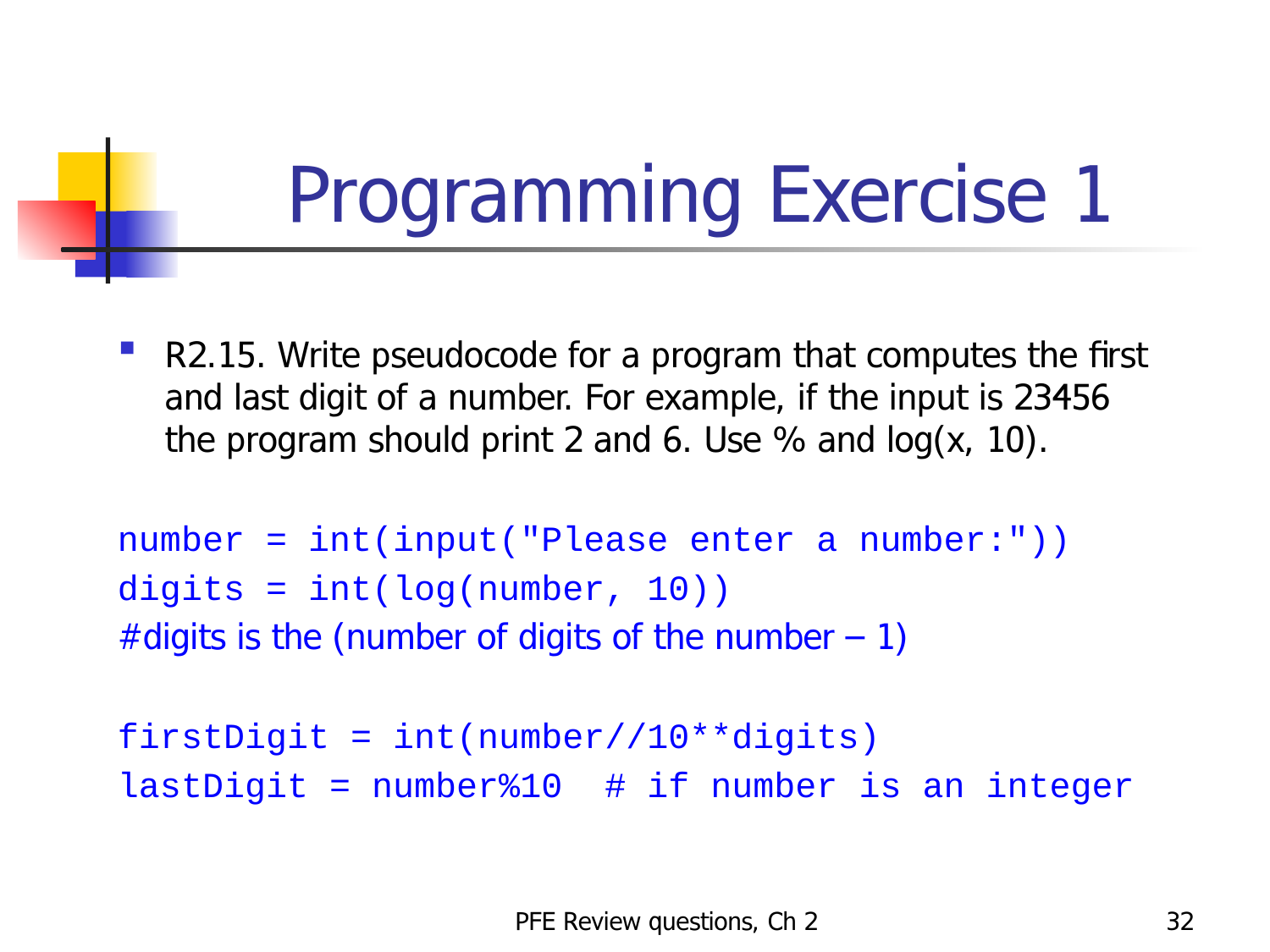

# Programming Exercise 1
R2.15. Write pseudocode for a program that computes the first and last digit of a number. For example, if the input is 23456 the program should print 2 and 6. Use % and log(x, 10).

number = int(input("Please enter a number:"))
digits = int(log(number, 10))
#digits is the (number of digits of the number – 1)

firstDigit = int(number//10**digits)
lastDigit = number%10  # if number is an integer
PFE Review questions, Ch 2
32